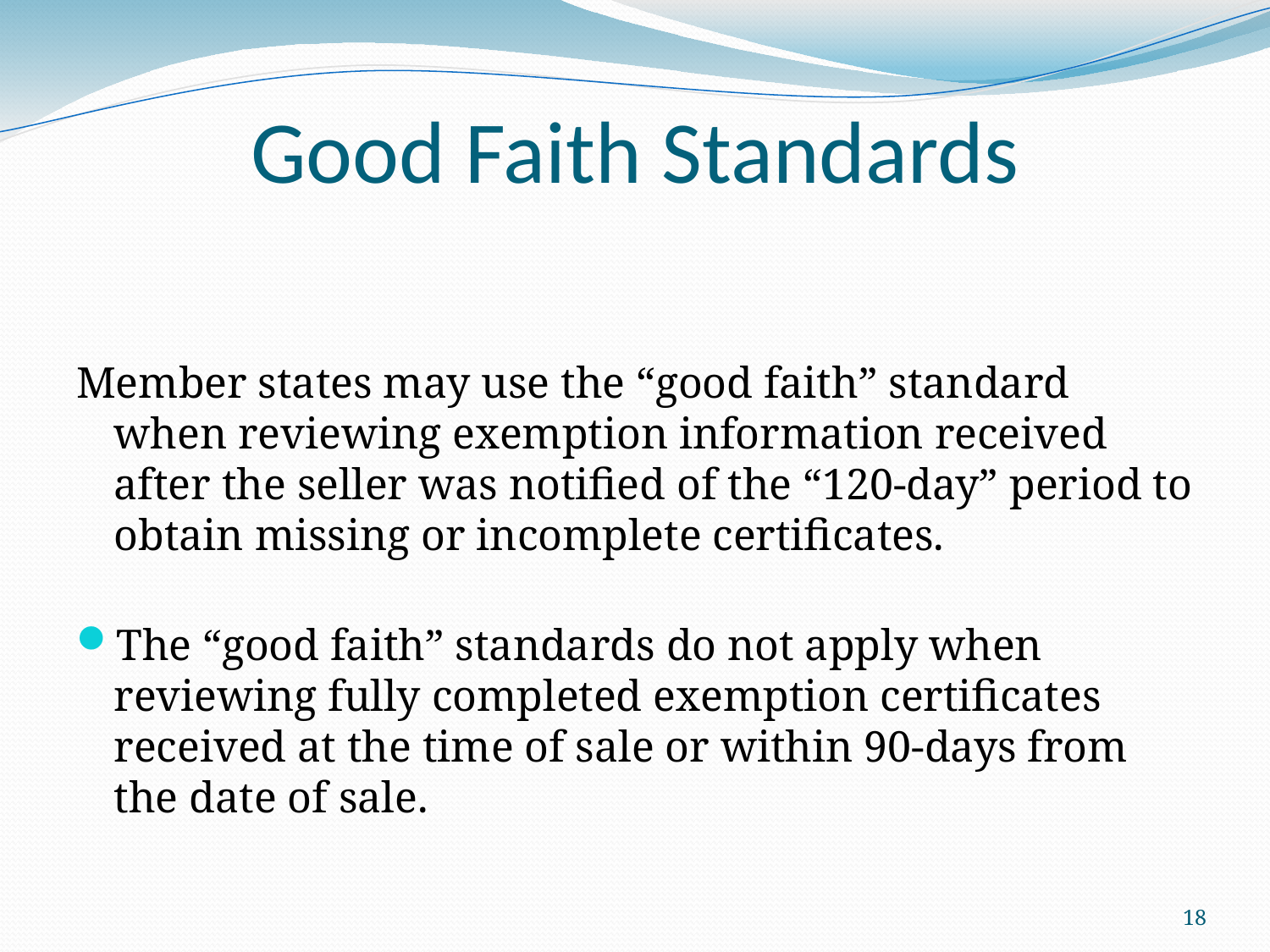

# Good Faith Standards
Member states may use the “good faith” standard when reviewing exemption information received after the seller was notified of the “120-day” period to obtain missing or incomplete certificates.
The “good faith” standards do not apply when reviewing fully completed exemption certificates received at the time of sale or within 90-days from the date of sale.
18